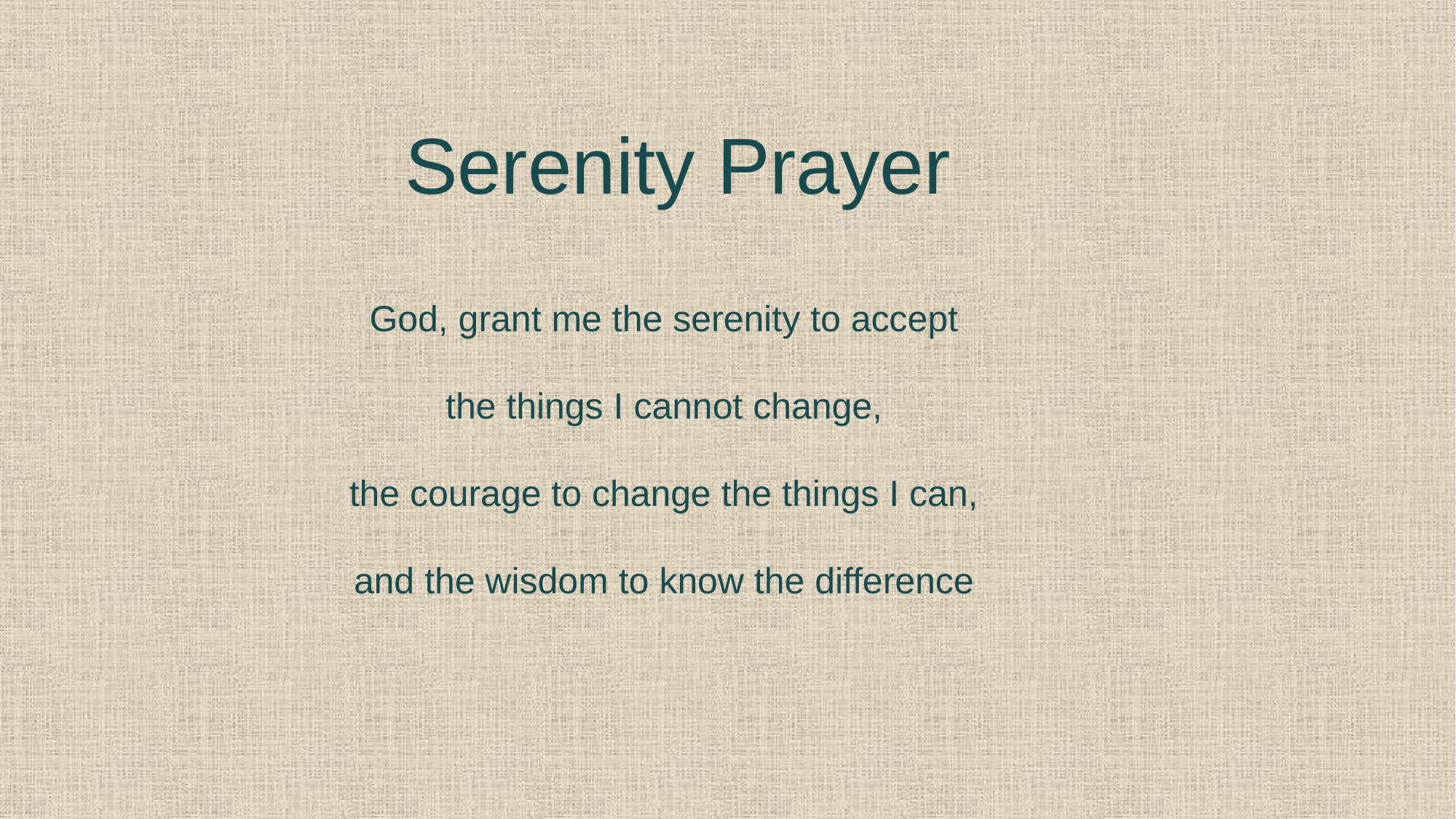

# Serenity Prayer
God, grant me the serenity to accept
the things I cannot change,
the courage to change the things I can,
and the wisdom to know the difference